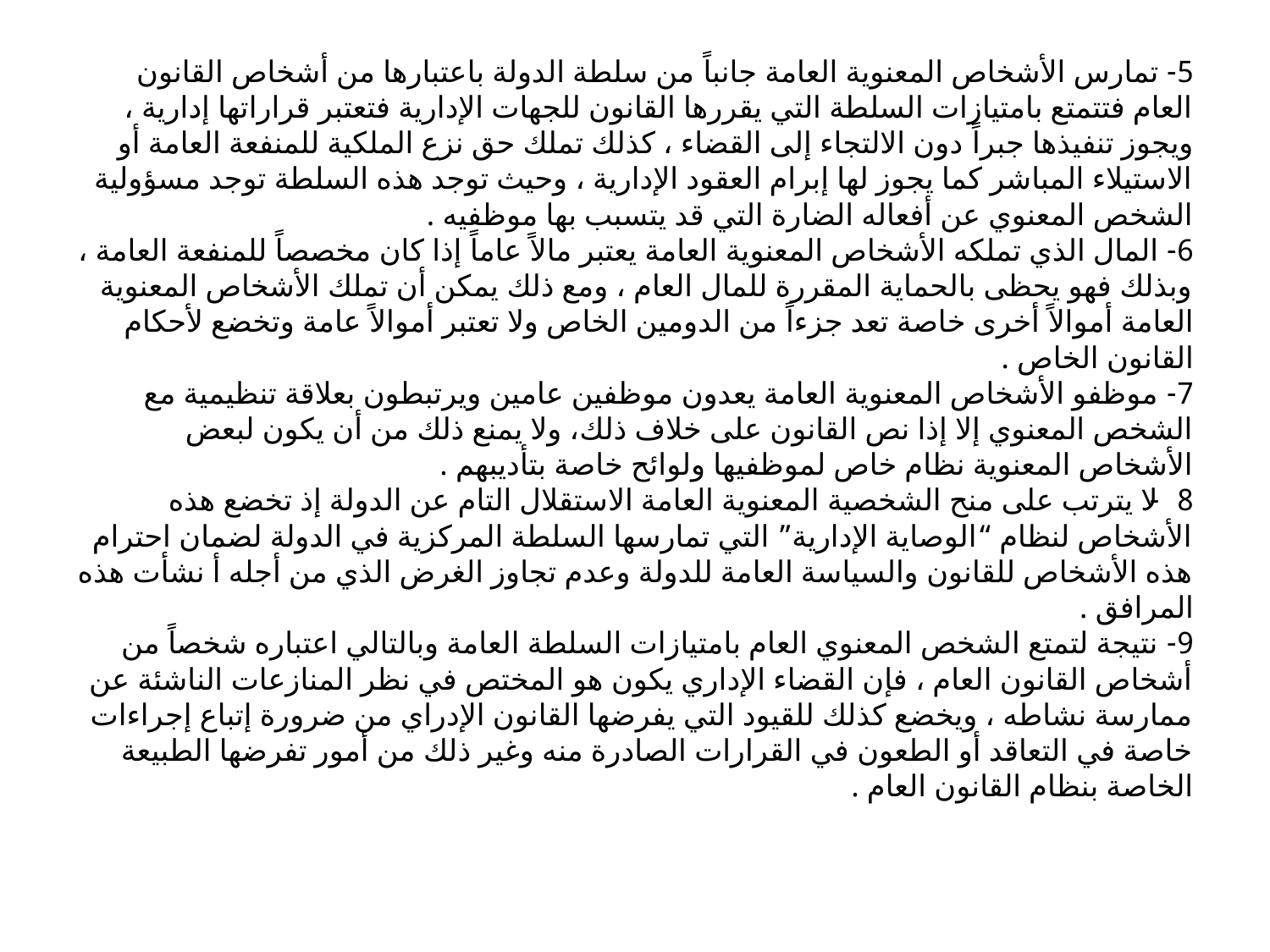

5- تمارس الأشخاص المعنوية العامة جانباً من سلطة الدولة باعتبارها من أشخاص القانون العام فتتمتع بامتيازات السلطة التي يقررها القانون للجهات الإدارية فتعتبر قراراتها إدارية ، ويجوز تنفيذها جبراً دون الالتجاء إلى القضاء ، كذلك تملك حق نزع الملكية للمنفعة العامة أو الاستيلاء المباشر كما يجوز لها إبرام العقود الإدارية ، وحيث توجد هذه السلطة توجد مسؤولية الشخص المعنوي عن أفعاله الضارة التي قد يتسبب بها موظفيه .
6- المال الذي تملكه الأشخاص المعنوية العامة يعتبر مالاً عاماً إذا كان مخصصاً للمنفعة العامة ، وبذلك فهو يحظى بالحماية المقررة للمال العام ، ومع ذلك يمكن أن تملك الأشخاص المعنوية العامة أموالاً أخرى خاصة تعد جزءاً من الدومين الخاص ولا تعتبر أموالاً عامة وتخضع لأحكام القانون الخاص .
7- موظفو الأشخاص المعنوية العامة يعدون موظفين عامين ويرتبطون بعلاقة تنظيمية مع الشخص المعنوي إلا إذا نص القانون على خلاف ذلك، ولا يمنع ذلك من أن يكون لبعض الأشخاص المعنوية نظام خاص لموظفيها ولوائح خاصة بتأديبهم .
8- لا يترتب على منح الشخصية المعنوية العامة الاستقلال التام عن الدولة إذ تخضع هذه الأشخاص لنظام “الوصاية الإدارية” التي تمارسها السلطة المركزية في الدولة لضمان احترام هذه الأشخاص للقانون والسياسة العامة للدولة وعدم تجاوز الغرض الذي من أجله أ نشأت هذه المرافق .
9- نتيجة لتمتع الشخص المعنوي العام بامتيازات السلطة العامة وبالتالي اعتباره شخصاً من أشخاص القانون العام ، فإن القضاء الإداري يكون هو المختص في نظر المنازعات الناشئة عن ممارسة نشاطه ، ويخضع كذلك للقيود التي يفرضها القانون الإدراي من ضرورة إتباع إجراءات خاصة في التعاقد أو الطعون في القرارات الصادرة منه وغير ذلك من أمور تفرضها الطبيعة الخاصة بنظام القانون العام .